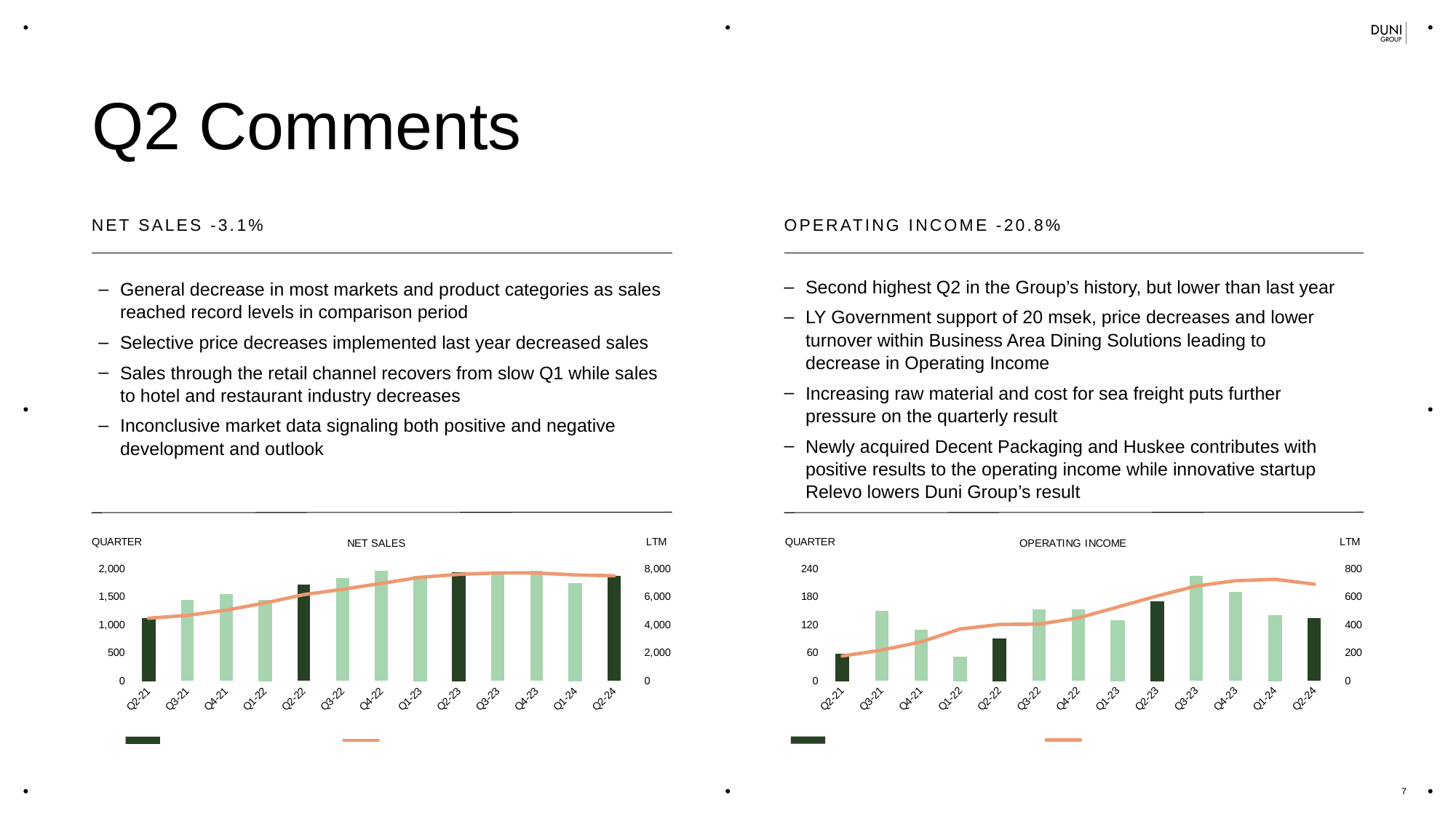

# Q2 Comments
NET SALES -3.1%
OPERATING INCOME -20.8%
Second highest Q2 in the Group’s history, but lower than last year
LY Government support of 20 msek, price decreases and lower turnover within Business Area Dining Solutions leading to decrease in Operating Income
Increasing raw material and cost for sea freight puts further pressure on the quarterly result
Newly acquired Decent Packaging and Huskee contributes with positive results to the operating income while innovative startup Relevo lowers Duni Group’s result

General decrease in most markets and product categories as sales reached record levels in comparison period
Selective price decreases implemented last year decreased sales
Sales through the retail channel recovers from slow Q1 while sales to hotel and restaurant industry decreases
Inconclusive market data signaling both positive and negative development and outlook

[unsupported chart]

[unsupported chart]